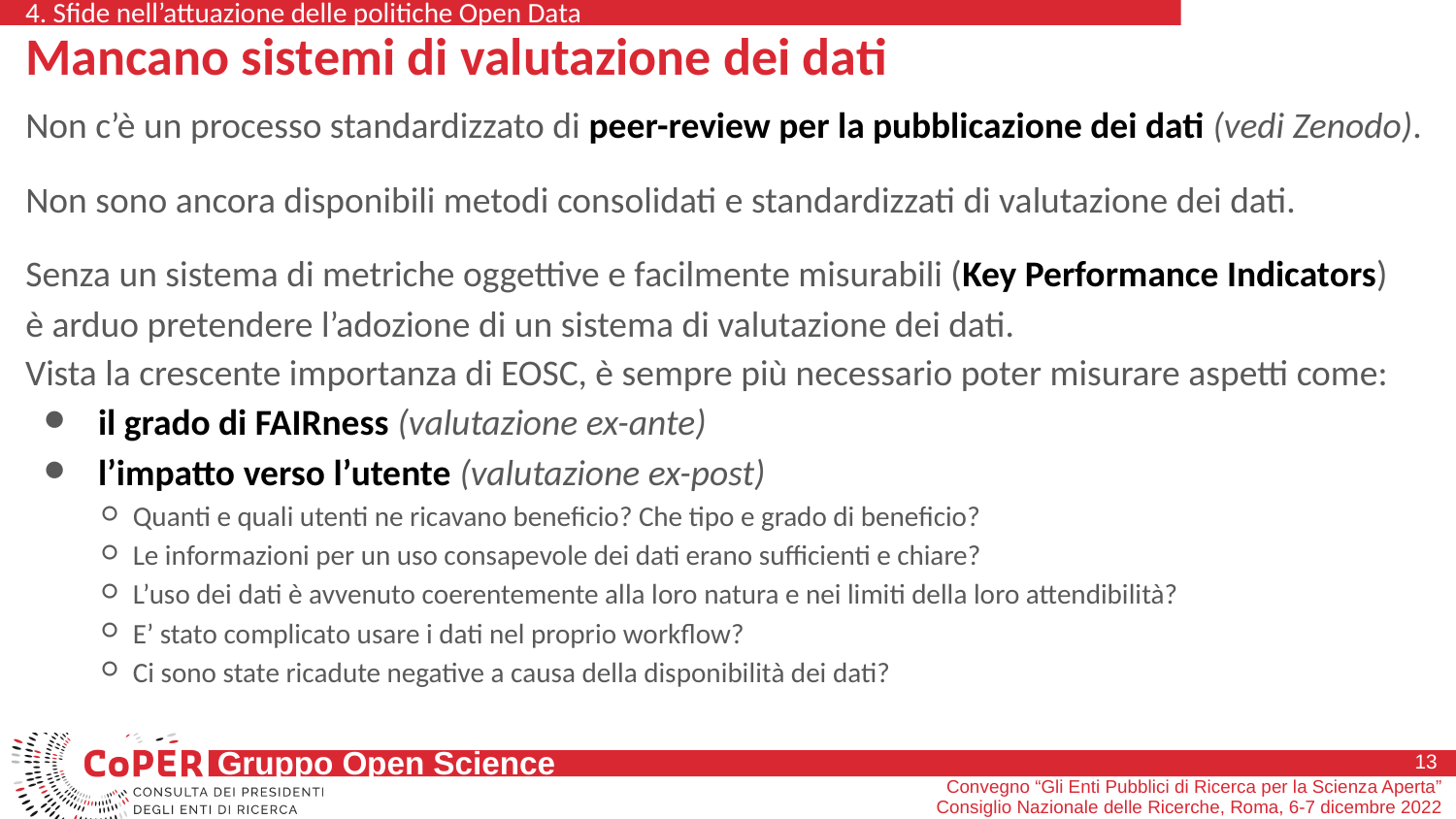

4. Sfide nell’attuazione delle politiche Open Data
# Mancano sistemi di valutazione dei dati
Non c’è un processo standardizzato di peer-review per la pubblicazione dei dati (vedi Zenodo).
Non sono ancora disponibili metodi consolidati e standardizzati di valutazione dei dati.
Senza un sistema di metriche oggettive e facilmente misurabili (Key Performance Indicators)
è arduo pretendere l’adozione di un sistema di valutazione dei dati.
Vista la crescente importanza di EOSC, è sempre più necessario poter misurare aspetti come:
il grado di FAIRness (valutazione ex-ante)
l’impatto verso l’utente (valutazione ex-post)
Quanti e quali utenti ne ricavano beneficio? Che tipo e grado di beneficio?
Le informazioni per un uso consapevole dei dati erano sufficienti e chiare?
L’uso dei dati è avvenuto coerentemente alla loro natura e nei limiti della loro attendibilità?
E’ stato complicato usare i dati nel proprio workflow?
Ci sono state ricadute negative a causa della disponibilità dei dati?

13